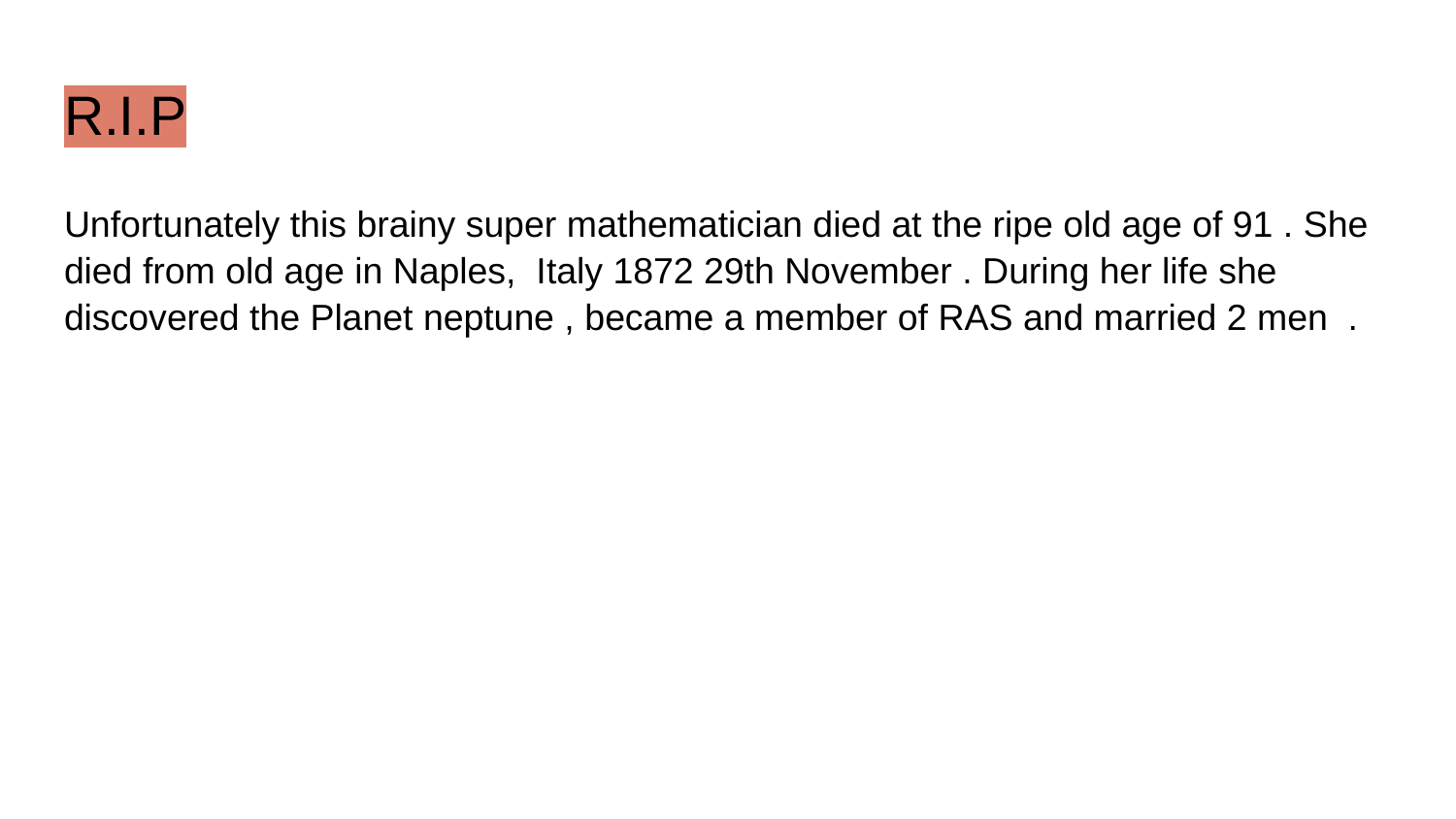

# R.I.P
Unfortunately this brainy super mathematician died at the ripe old age of 91 . She died from old age in Naples,  Italy 1872 29th November . During her life she discovered the Planet neptune , became a member of RAS and married 2 men  .